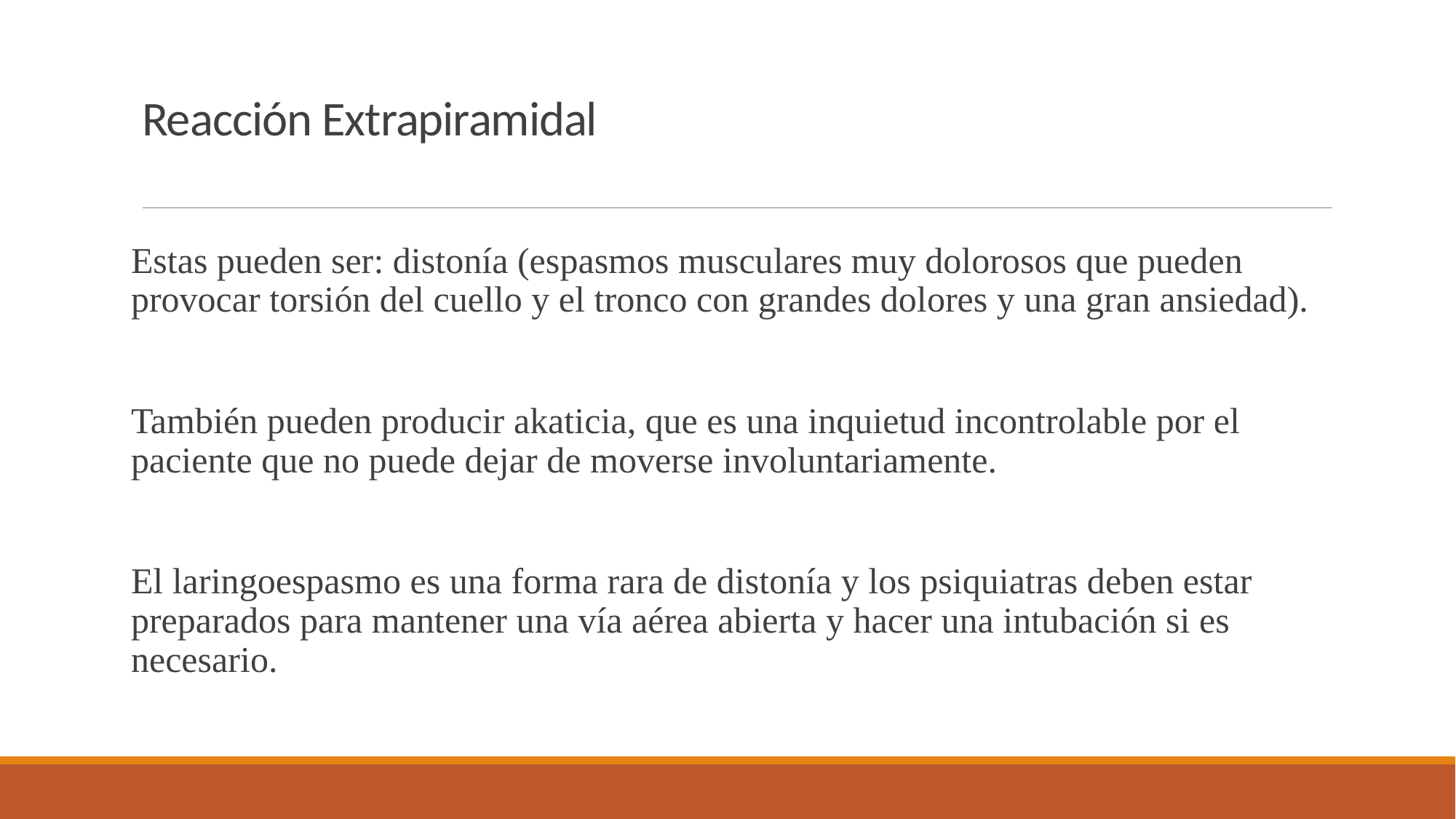

# Reacción Extrapiramidal
Estas pueden ser: distonía (espasmos musculares muy dolorosos que pueden provocar torsión del cuello y el tronco con grandes dolores y una gran ansiedad).

También pueden producir akaticia, que es una inquietud incontrolable por el paciente que no puede dejar de moverse involuntariamente.

El laringoespasmo es una forma rara de distonía y los psiquiatras deben estar preparados para mantener una vía aérea abierta y hacer una intubación si es necesario.